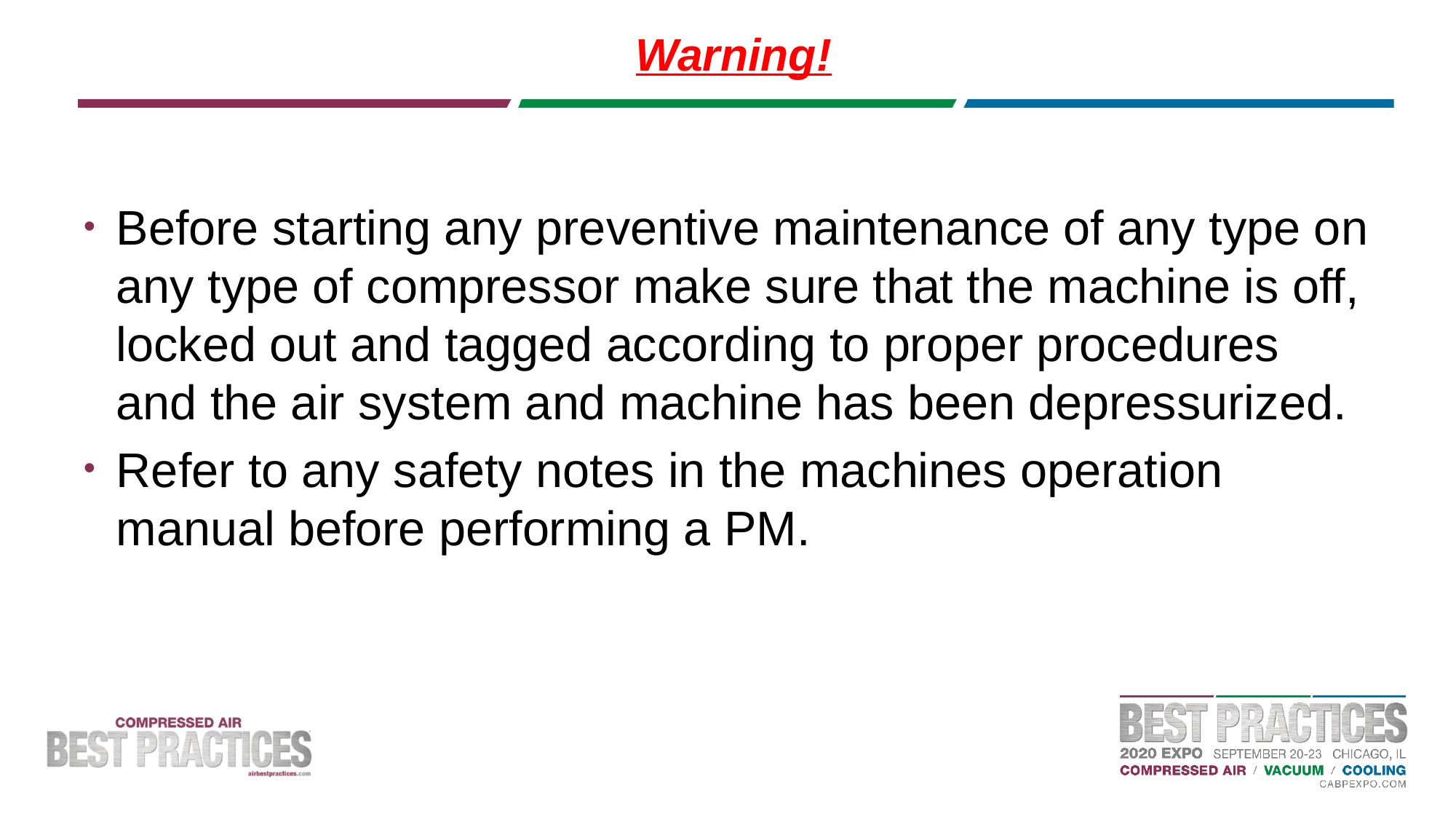

# Warning!
Before starting any preventive maintenance of any type on any type of compressor make sure that the machine is off, locked out and tagged according to proper procedures and the air system and machine has been depressurized.
Refer to any safety notes in the machines operation manual before performing a PM.